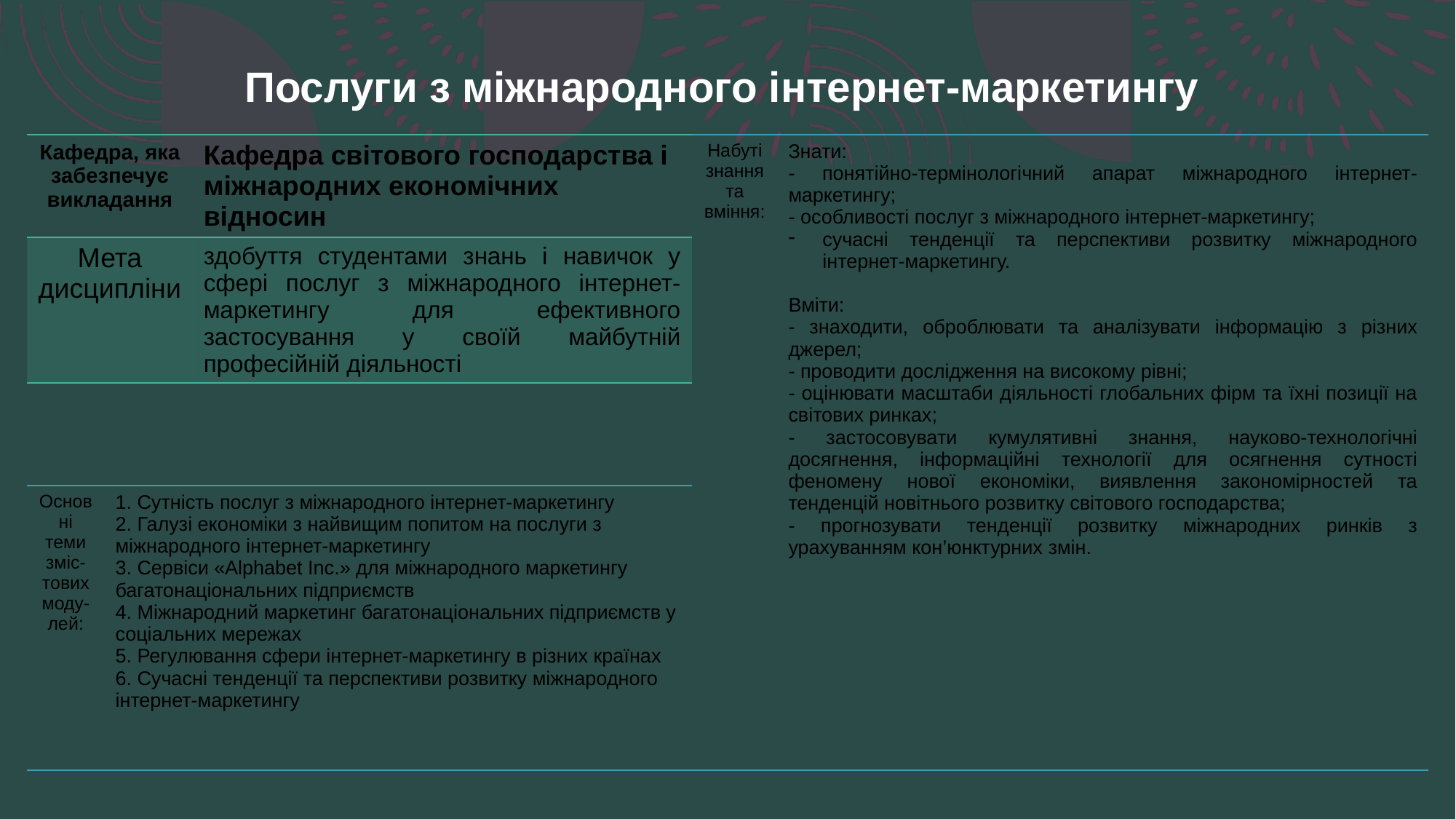

Послуги з міжнародного інтернет-маркетингу
| Набуті знання та вміння: | Знати: - понятійно-термінологічний апарат міжнародного інтернет-маркетингу; - особливості послуг з міжнародного інтернет-маркетингу; сучасні тенденції та перспективи розвитку міжнародного інтернет-маркетингу. Вміти: - знаходити, оброблювати та аналізувати інформацію з різних джерел; - проводити дослідження на високому рівні; - оцінювати масштаби діяльності глобальних фірм та їхні позиції на світових ринках; - застосовувати кумулятивні знання, науково-технологічні досягнення, інформаційні технології для осягнення сутності феномену нової економіки, виявлення закономірностей та тенденцій новітнього розвитку світового господарства; - прогнозувати тенденції розвитку міжнародних ринків з урахуванням кон’юнктурних змін. |
| --- | --- |
| Кафедра, яка забезпечує викладання | Кафедра світового господарства і міжнародних економічних відносин |
| --- | --- |
| Мета дисципліни | здобуття студентами знань і навичок у сфері послуг з міжнародного інтернет-маркетингу для ефективного застосування у своїй майбутній професійній діяльності |
| Основні теми зміс-тових моду-лей: | 1. Сутність послуг з міжнародного інтернет-маркетингу 2. Галузі економіки з найвищим попитом на послуги з міжнародного інтернет-маркетингу 3. Сервіси «Alphabet Inc.» для міжнародного маркетингу багатонаціональних підприємств 4. Міжнародний маркетинг багатонаціональних підприємств у соціальних мережах 5. Регулювання сфери інтернет-маркетингу в різних країнах 6. Сучасні тенденції та перспективи розвитку міжнародного інтернет-маркетингу |
| --- | --- |